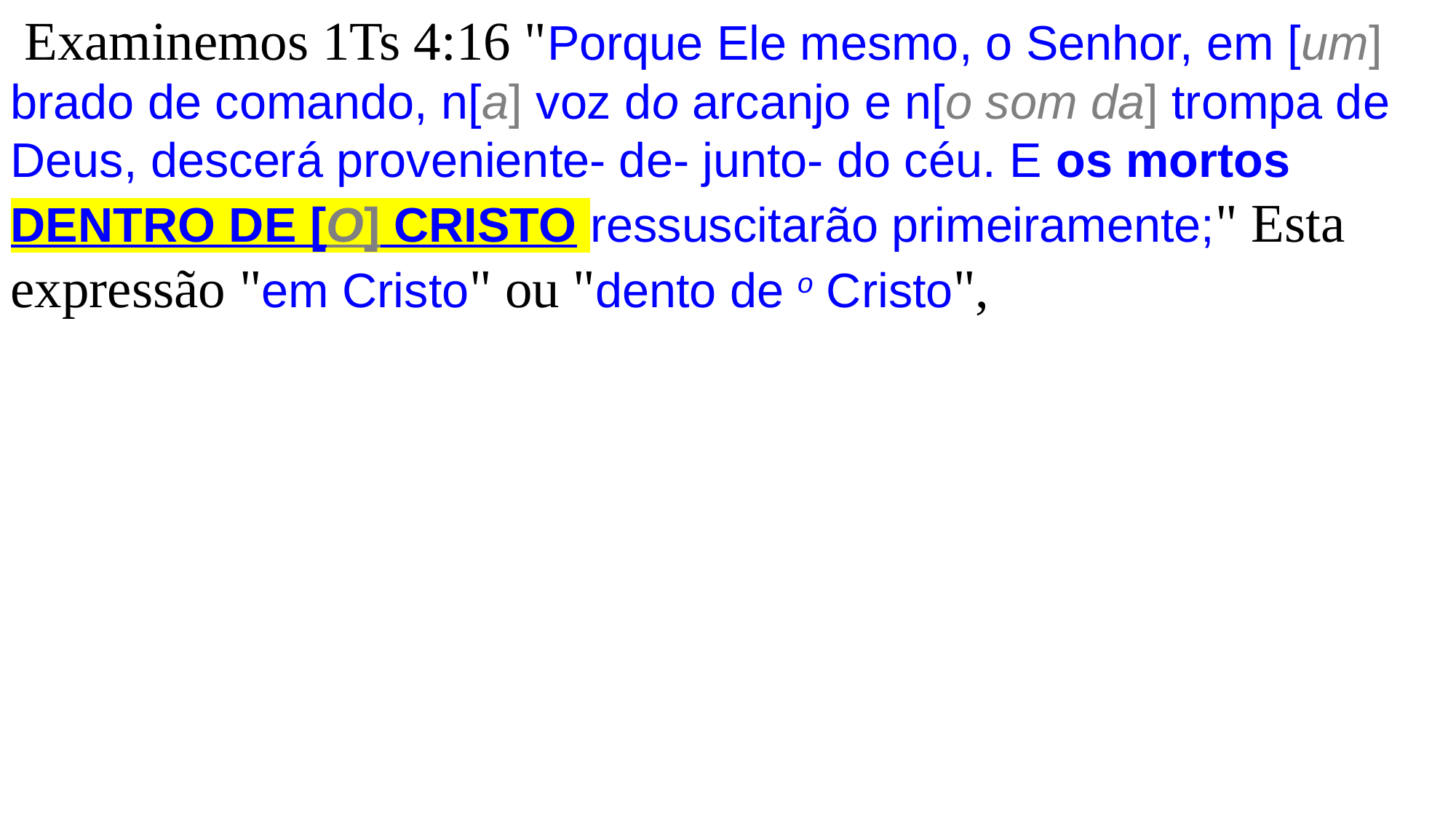

Examinemos 1Ts 4:16 "Porque Ele mesmo, o Senhor, em [um] brado de comando, n[a] voz do arcanjo e n[o som da] trompa de Deus, descerá proveniente- de- junto- do céu. E os mortos DENTRO DE [O] CRISTO ressuscitarão primeiramente;" Esta expressão "em Cristo" ou "dento de o Cristo",